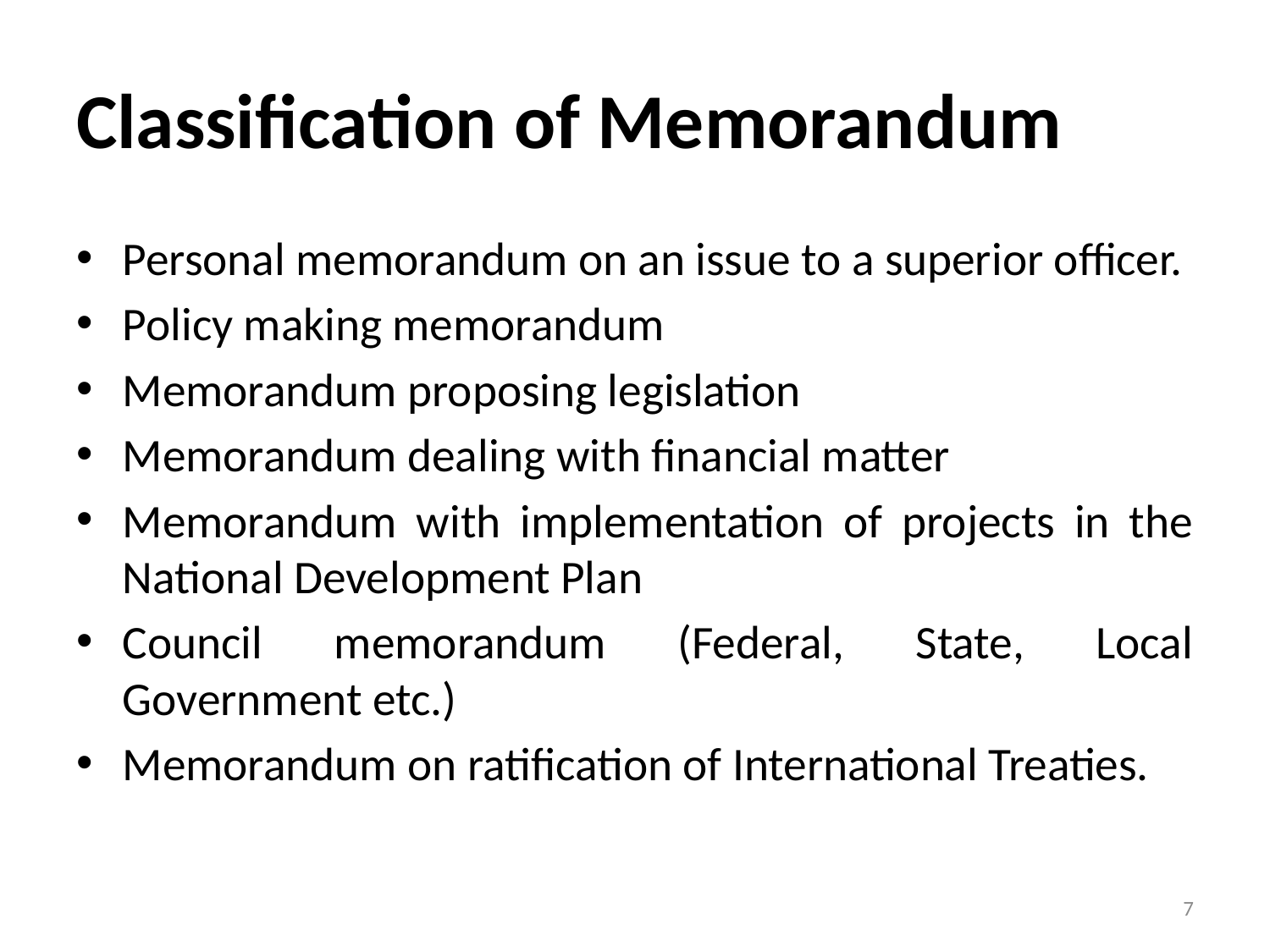

# Classification of Memorandum
Personal memorandum on an issue to a superior officer.
Policy making memorandum
Memorandum proposing legislation
Memorandum dealing with financial matter
Memorandum with implementation of projects in the National Development Plan
Council memorandum (Federal, State, Local Government etc.)
Memorandum on ratification of International Treaties.
7